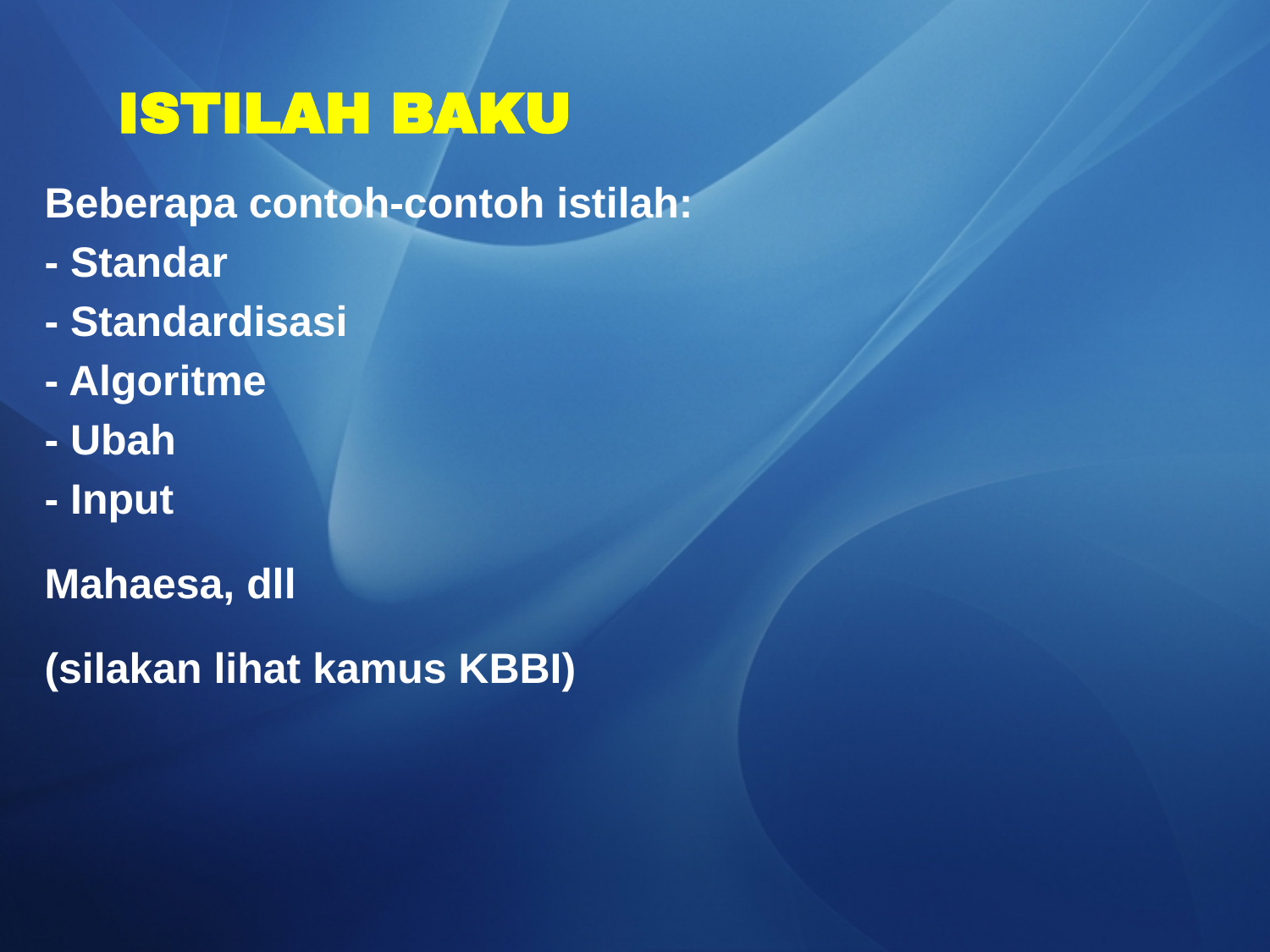

# ISTILAH BAKU
Beberapa contoh-contoh istilah:
- Standar
- Standardisasi
- Algoritme
- Ubah
- Input
Mahaesa, dll
(silakan lihat kamus KBBI)